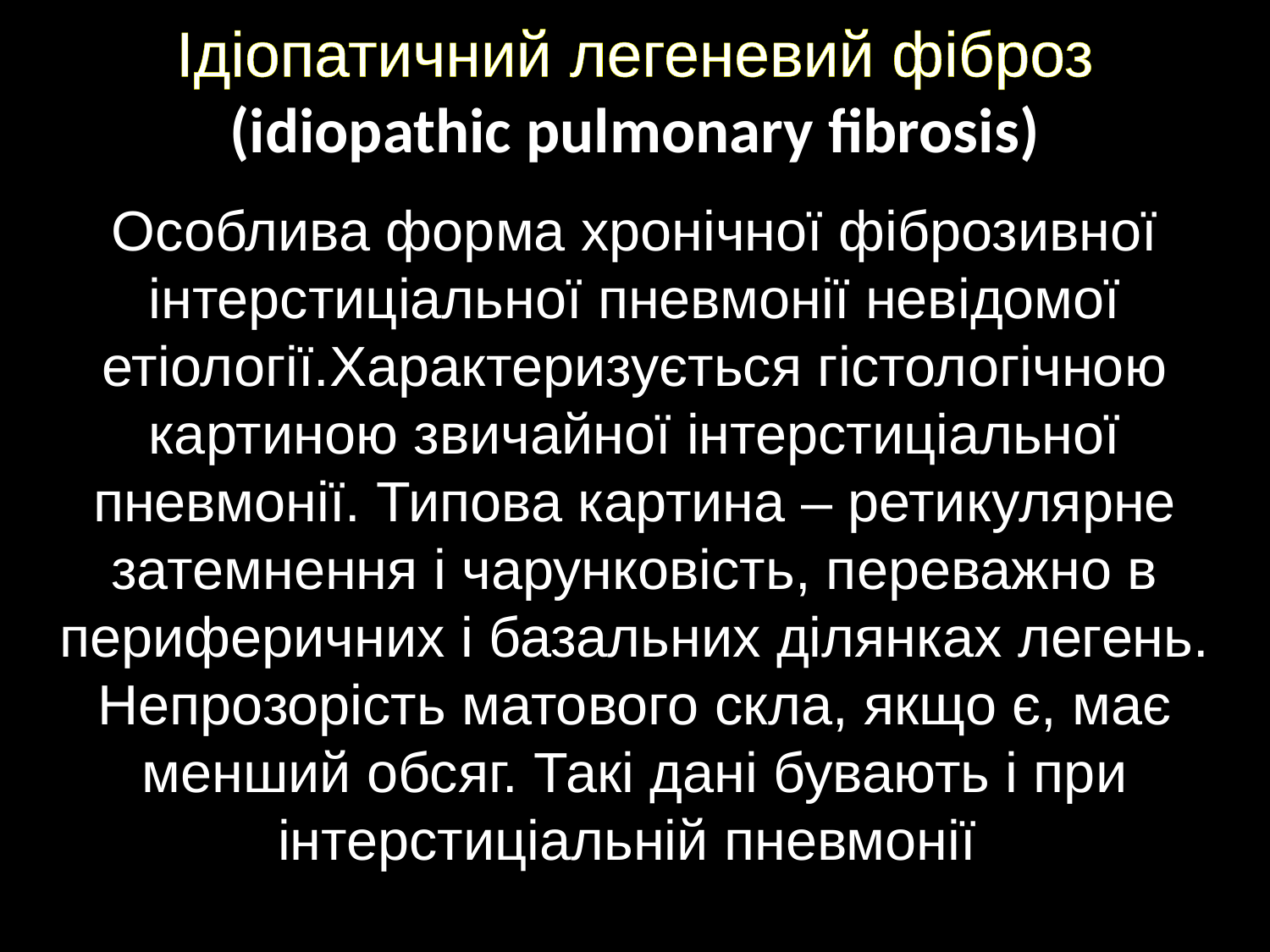

# Ідіопатичний легеневий фіброз (idiopathic pulmonary fibrosis)
Особлива форма хронічної фіброзивної інтерстиціальної пневмонії невідомої етіології.Характеризується гістологічною картиною звичайної інтерстиціальної пневмонії. Типова картина ‒ ретикулярне затемнення і чарунковість, переважно в периферичних і базальних ділянках легень. Непрозорість матового скла, якщо є, має менший обсяг. Такі дані бувають і при інтерстиціальній пневмонії